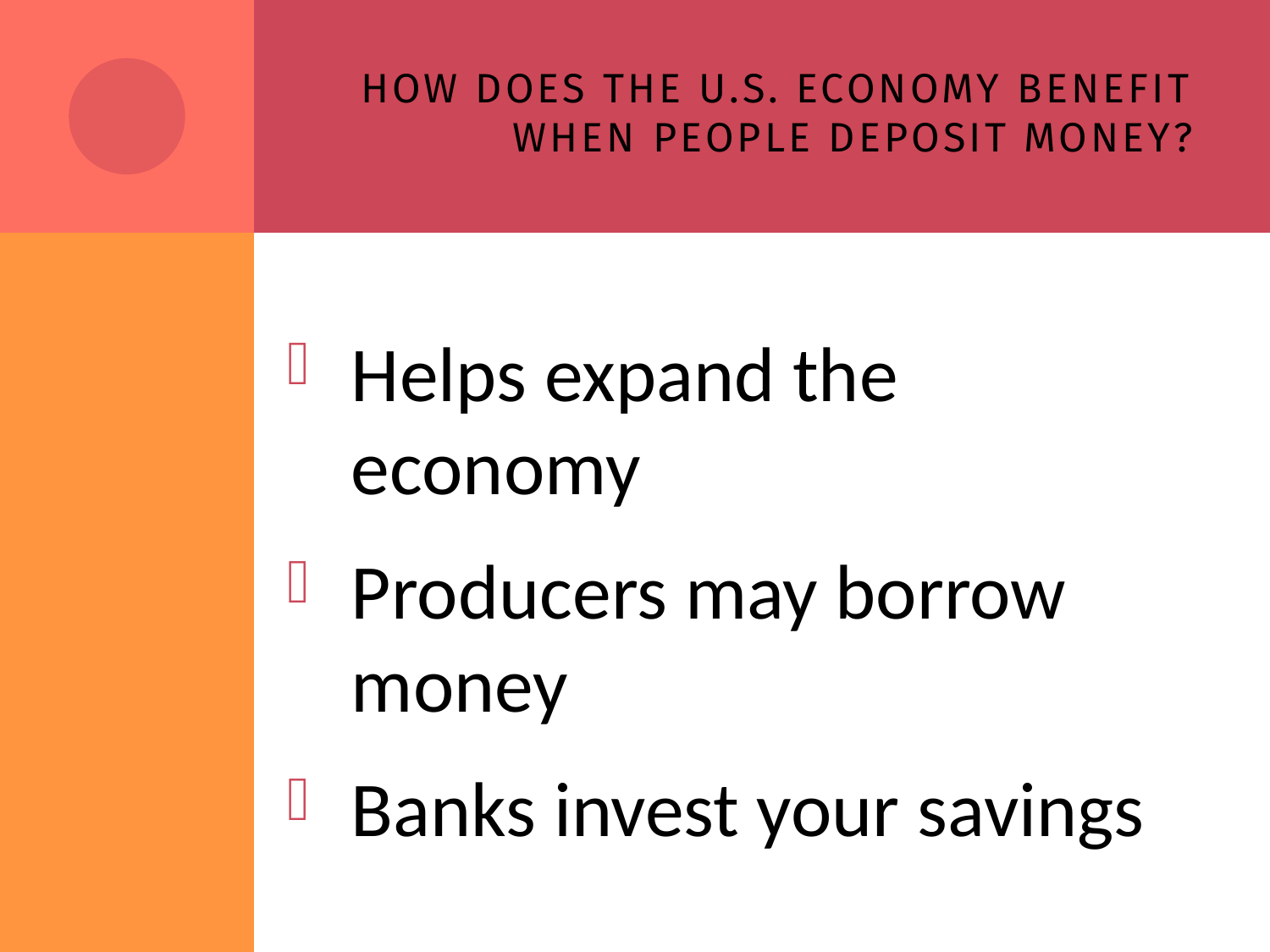

# How does the U.S. economy benefit when people deposit money?
Helps expand the economy
Producers may borrow money
Banks invest your savings